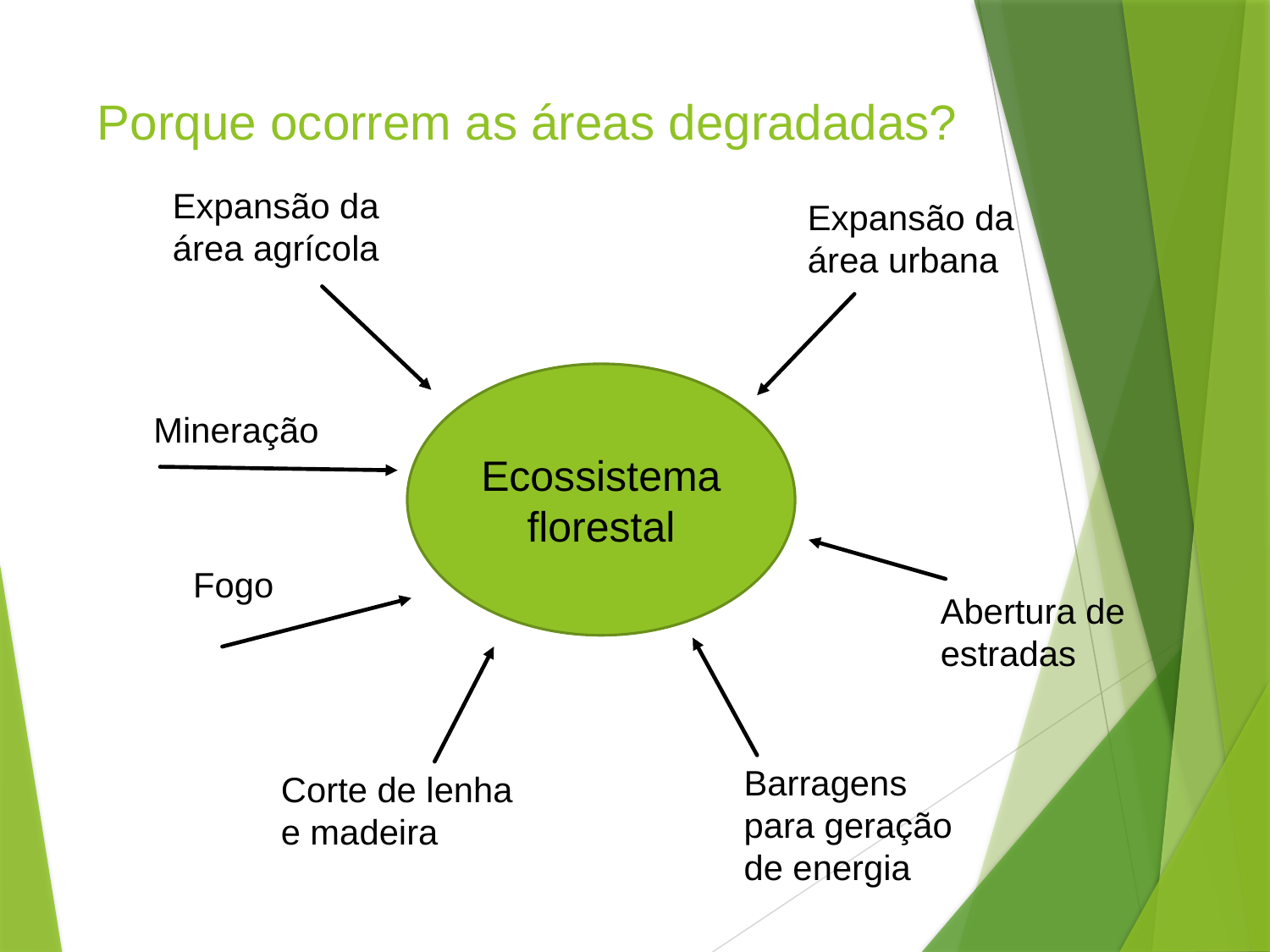

Porque ocorrem as áreas degradadas?
Expansão da área agrícola
Expansão da área urbana
Ecossistema florestal
Mineração
Fogo
Abertura de estradas
Barragens para geração de energia
Corte de lenha e madeira